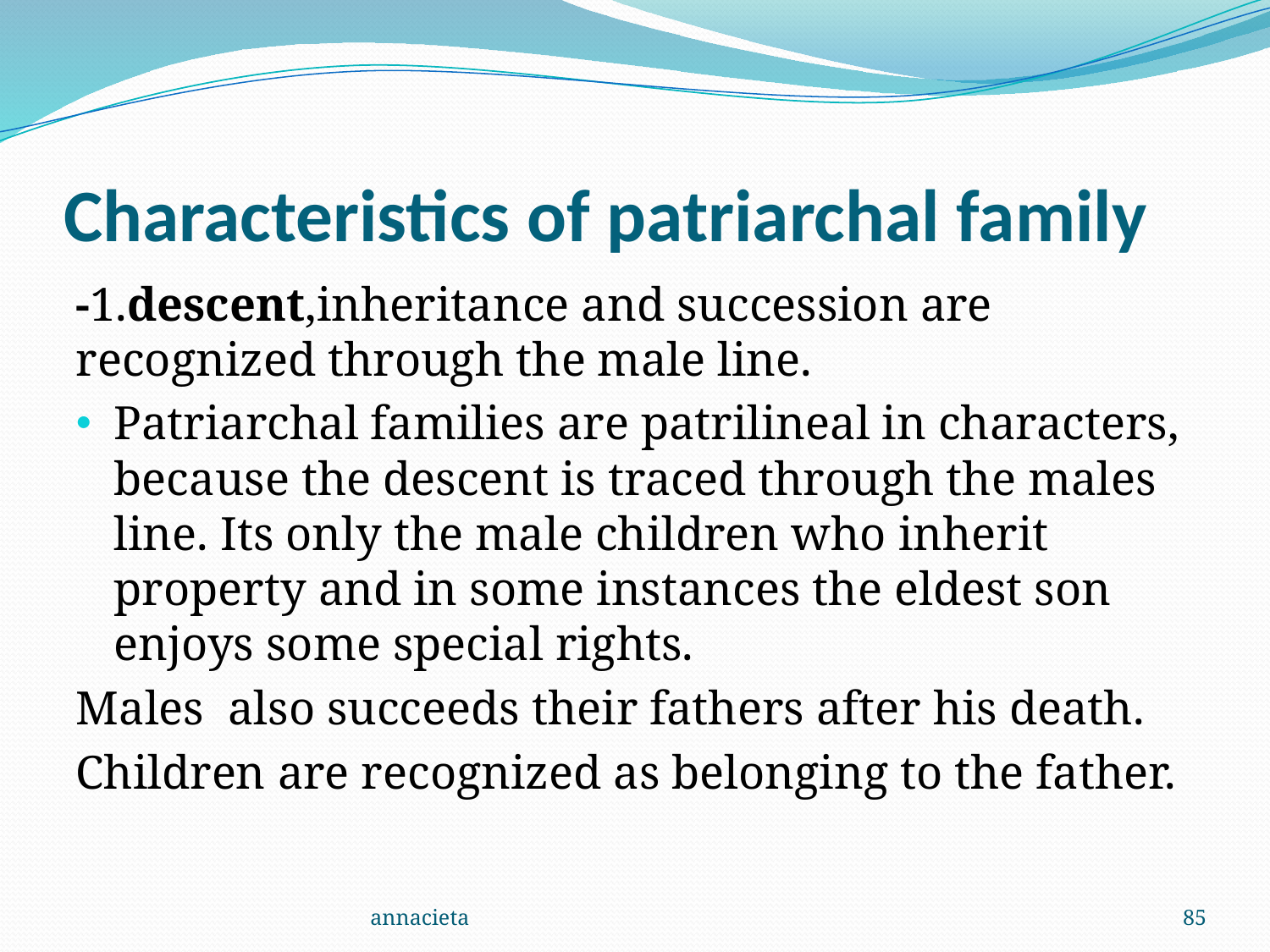

# Characteristics of patriarchal family
-1.descent,inheritance and succession are recognized through the male line.
Patriarchal families are patrilineal in characters, because the descent is traced through the males line. Its only the male children who inherit property and in some instances the eldest son enjoys some special rights.
Males  also succeeds their fathers after his death.
Children are recognized as belonging to the father.

annacieta
85